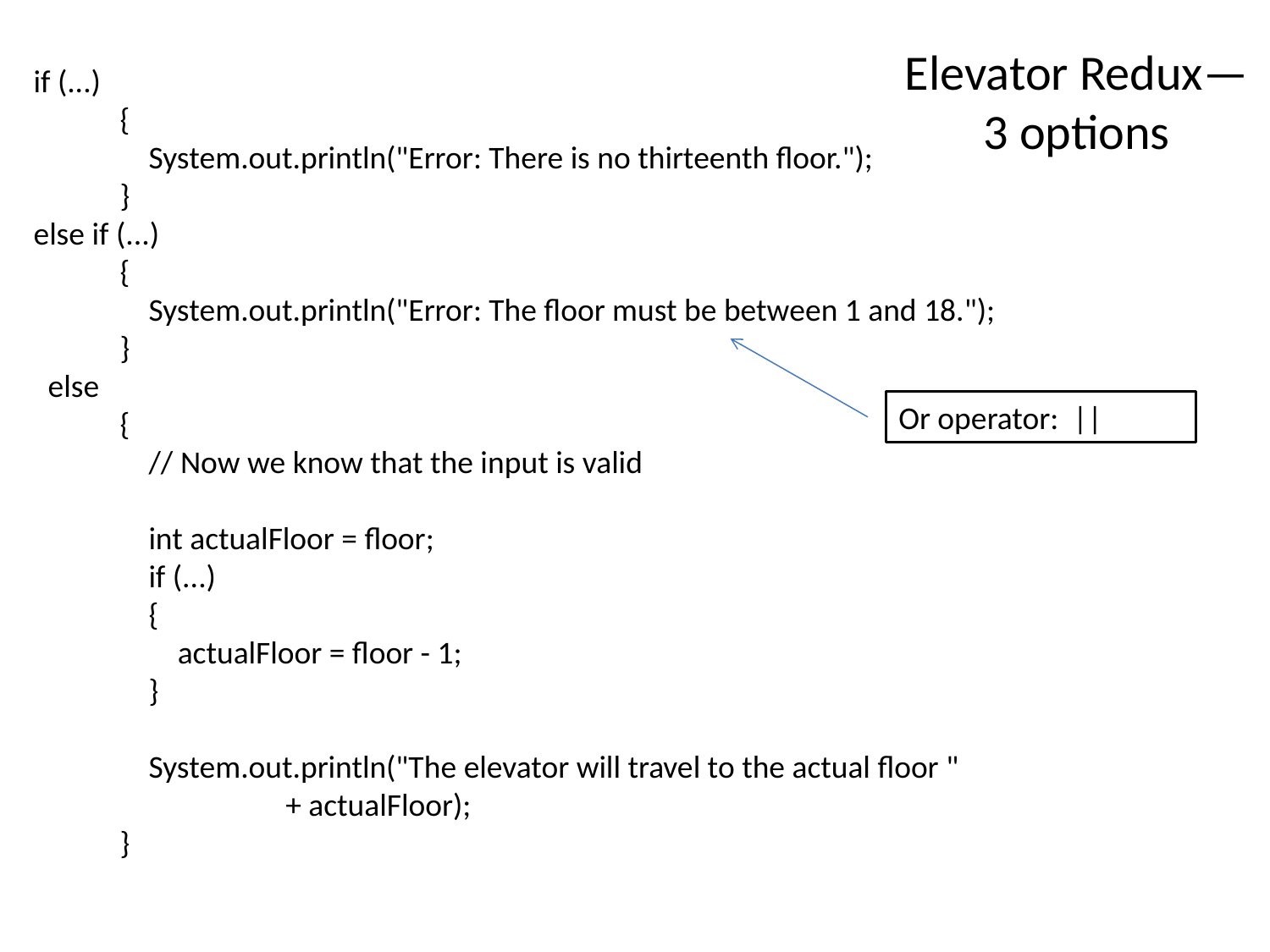

Elevator Redux—3 options
if (...)
            {
                System.out.println("Error: There is no thirteenth floor.");
            }
else if (...)
            {
                System.out.println("Error: The floor must be between 1 and 18.");
            }
  else
            {
                // Now we know that the input is valid

                int actualFloor = floor;
                if (...)
                {
                    actualFloor = floor - 1;
                }

                System.out.println("The elevator will travel to the actual floor "
                                   + actualFloor);
            }
Or operator:  ||